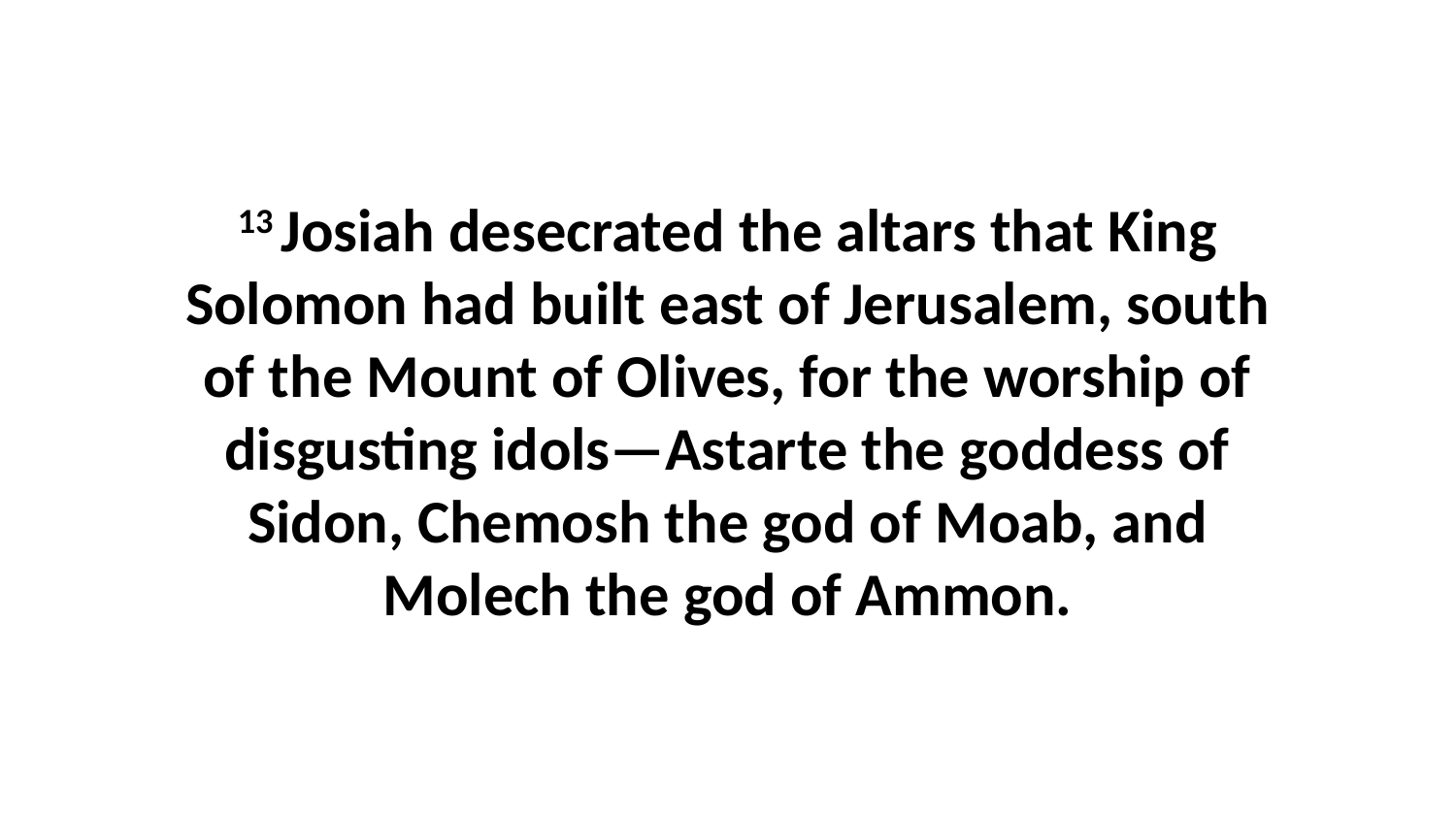

13 Josiah desecrated the altars that King Solomon had built east of Jerusalem, south of the Mount of Olives, for the worship of disgusting idols—Astarte the goddess of Sidon, Chemosh the god of Moab, and Molech the god of Ammon.